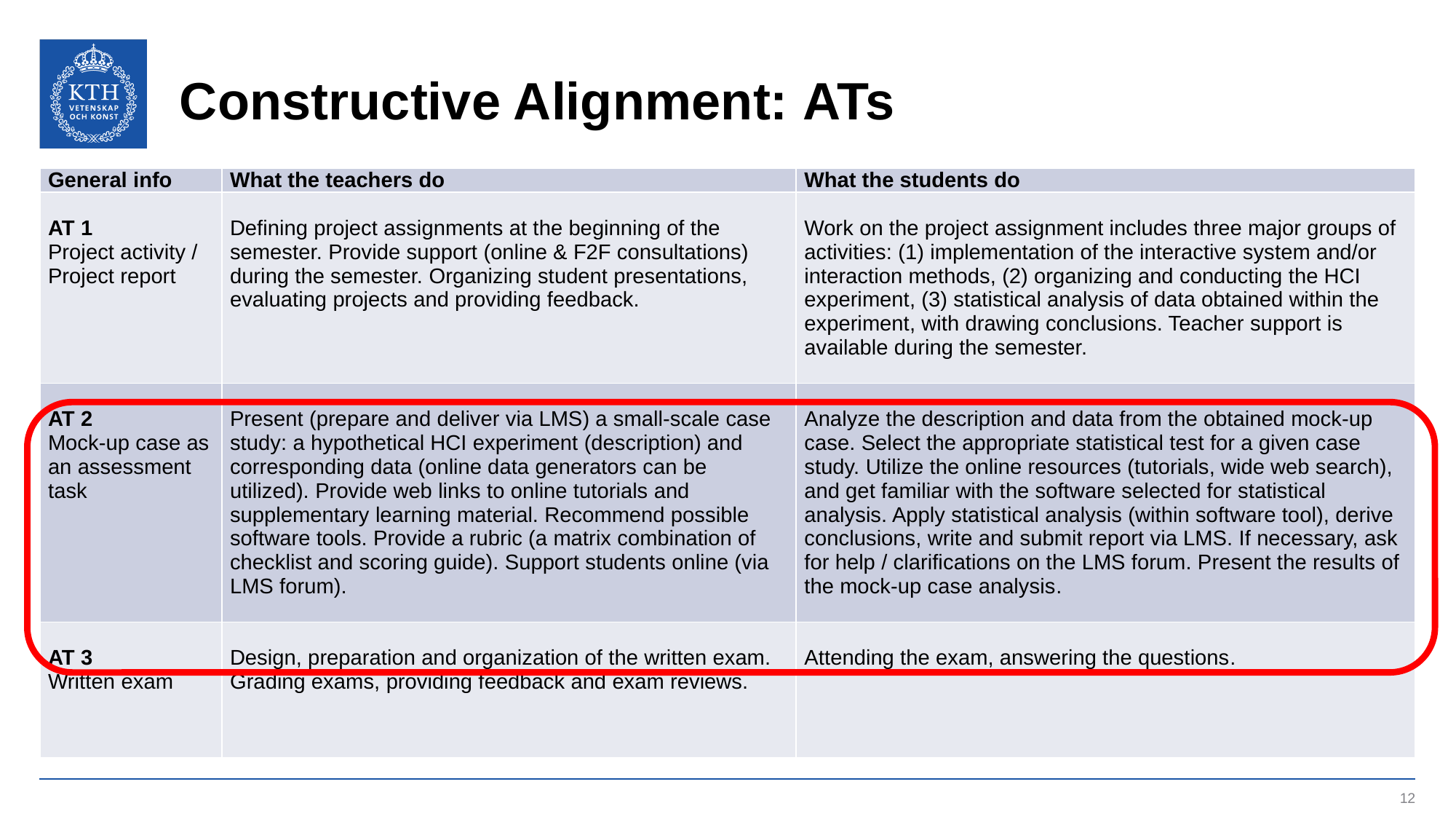

# Constructive Alignment: ATs
| General info | What the teachers do | What the students do |
| --- | --- | --- |
| AT 1 Project activity / Project report | Defining project assignments at the beginning of the semester. Provide support (online & F2F consultations) during the semester. Organizing student presentations, evaluating projects and providing feedback. | Work on the project assignment includes three major groups of activities: (1) implementation of the interactive system and/or interaction methods, (2) organizing and conducting the HCI experiment, (3) statistical analysis of data obtained within the experiment, with drawing conclusions. Teacher support is available during the semester. |
| AT 2 Mock-up case as an assessment task | Present (prepare and deliver via LMS) a small-scale case study: a hypothetical HCI experiment (description) and corresponding data (online data generators can be utilized). Provide web links to online tutorials and supplementary learning material. Recommend possible software tools. Provide a rubric (a matrix combination of checklist and scoring guide). Support students online (via LMS forum). | Analyze the description and data from the obtained mock-up case. Select the appropriate statistical test for a given case study. Utilize the online resources (tutorials, wide web search), and get familiar with the software selected for statistical analysis. Apply statistical analysis (within software tool), derive conclusions, write and submit report via LMS. If necessary, ask for help / clarifications on the LMS forum. Present the results of the mock-up case analysis. |
| AT 3 Written exam | Design, preparation and organization of the written exam. Grading exams, providing feedback and exam reviews. | Attending the exam, answering the questions. |

12